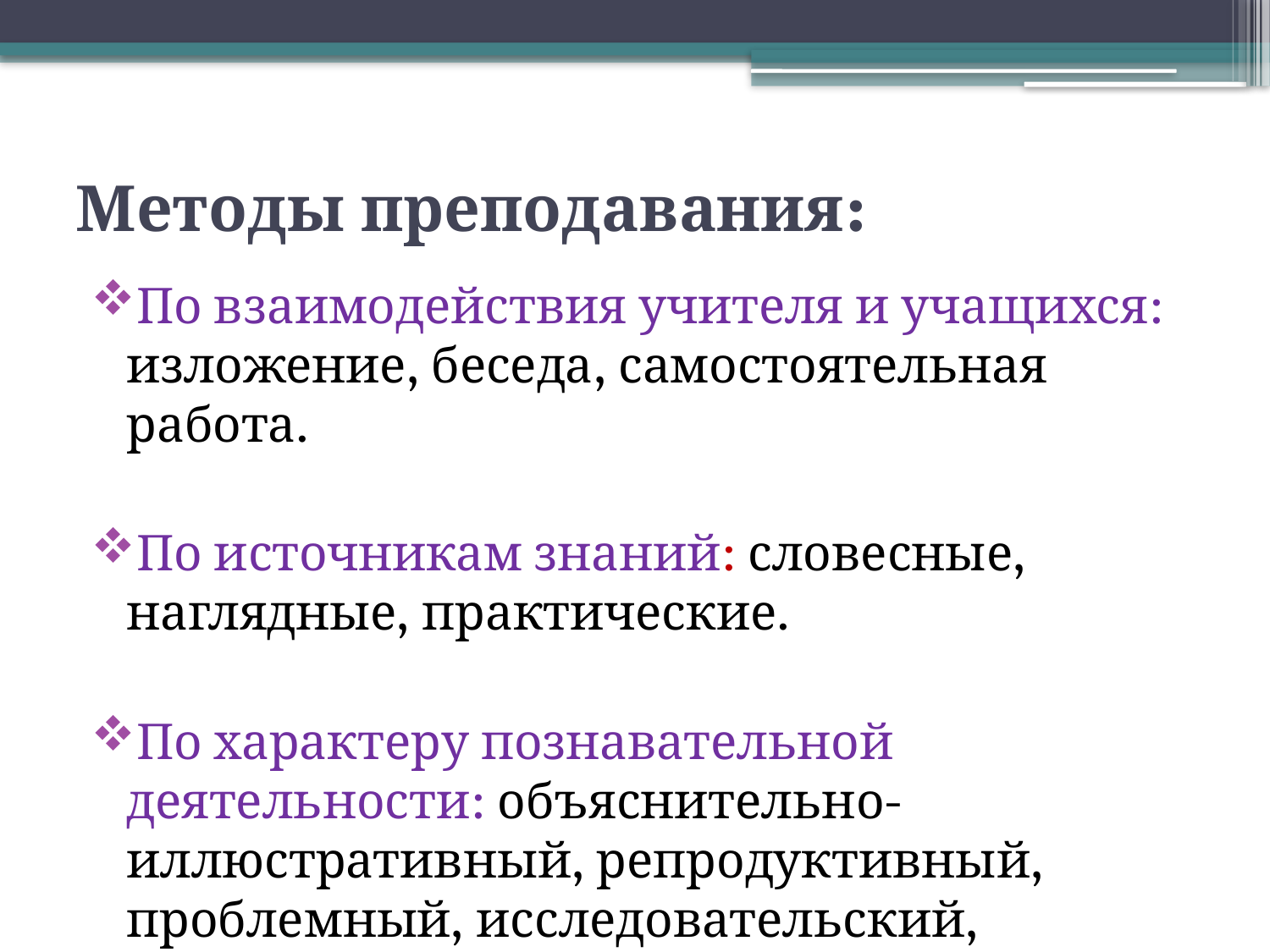

# Методы преподавания:
По взаимодействия учителя и учащихся: изложение, беседа, самостоятельная работа.

По источникам знаний: словесные, наглядные, практические.

По характеру познавательной деятельности: объяснительно-иллюстративный, репродуктивный, проблемный, исследовательский, частично-поисковый.